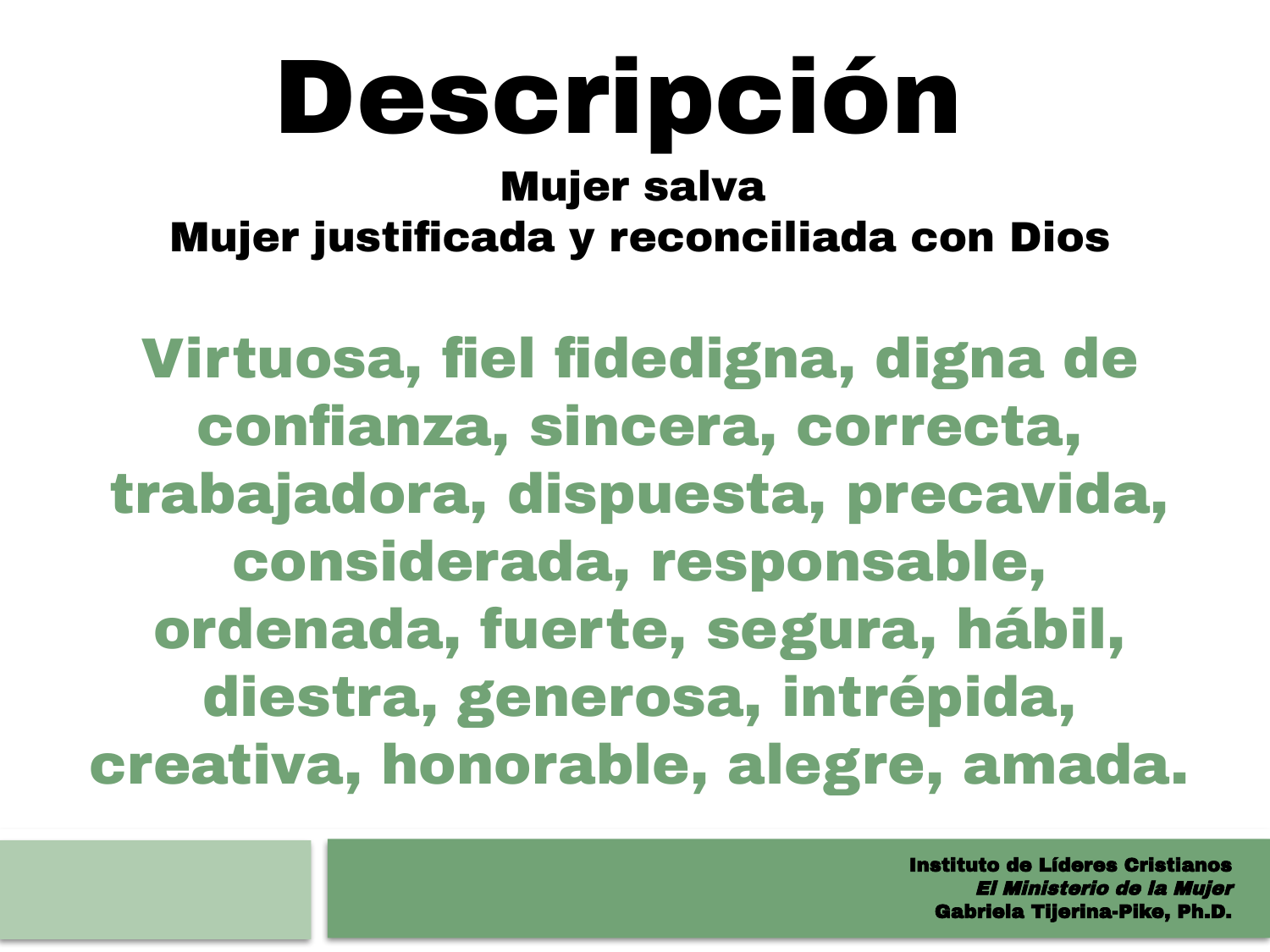

Descripción
Mujer salva
Mujer justificada y reconciliada con Dios

Virtuosa, fiel fidedigna, digna de confianza, sincera, correcta, trabajadora, dispuesta, precavida, considerada, responsable, ordenada, fuerte, segura, hábil, diestra, generosa, intrépida, creativa, honorable, alegre, amada.
Instituto de Líderes Cristianos
El Ministerio de la Mujer
Gabriela Tijerina-Pike, Ph.D.